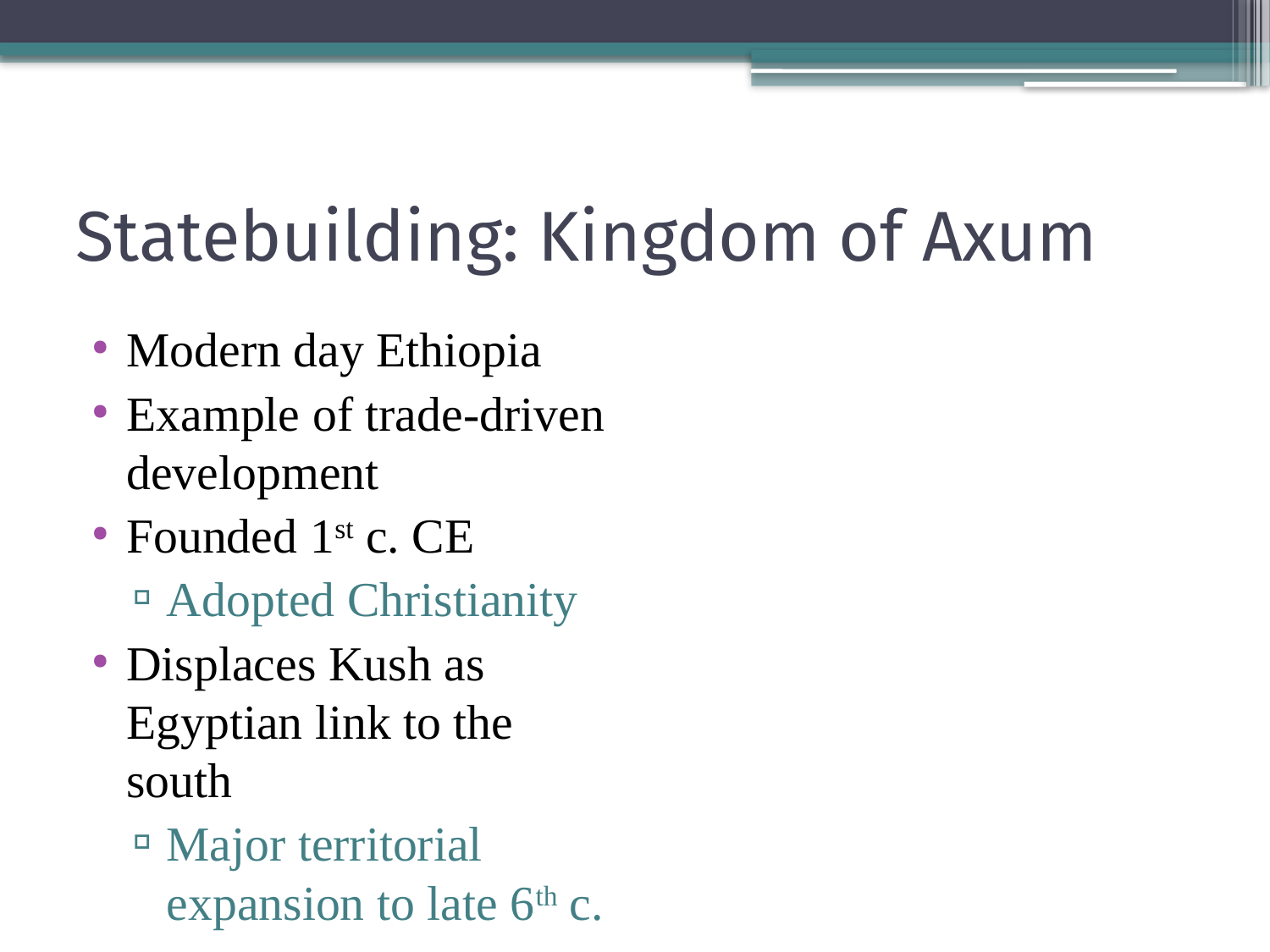

# Statebuilding: Kingdom of Axum
Modern day Ethiopia
Example of trade-driven development
Founded 1st c. CE
Adopted Christianity
Displaces Kush as Egyptian link to the south
Major territorial expansion to late 6th c.